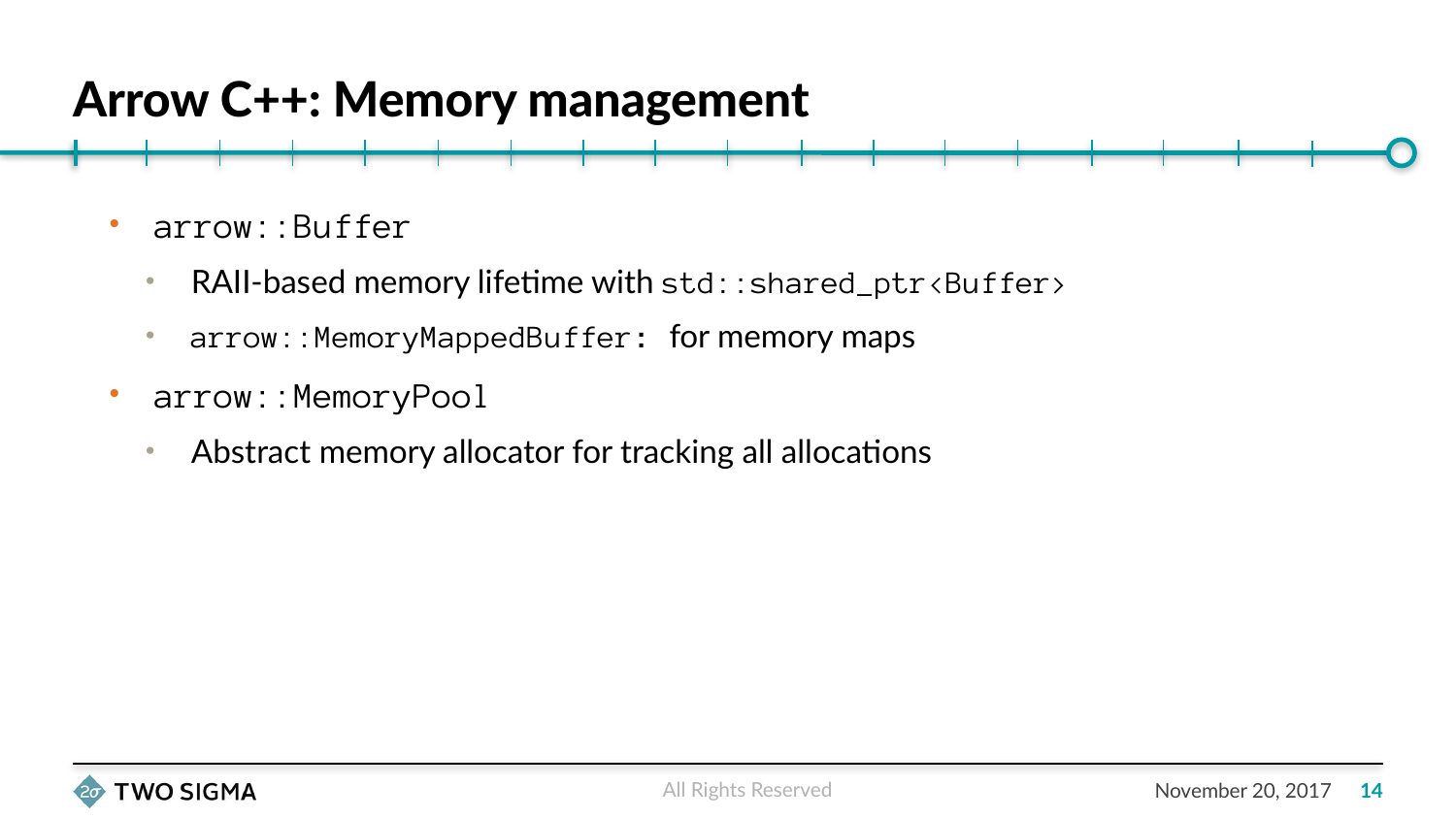

# Arrow C++: Memory management
arrow::Buffer
RAII-based memory lifetime with std::shared_ptr<Buffer>
arrow::MemoryMappedBuffer: for memory maps
arrow::MemoryPool
Abstract memory allocator for tracking all allocations
All Rights Reserved
November 20, 2017
14